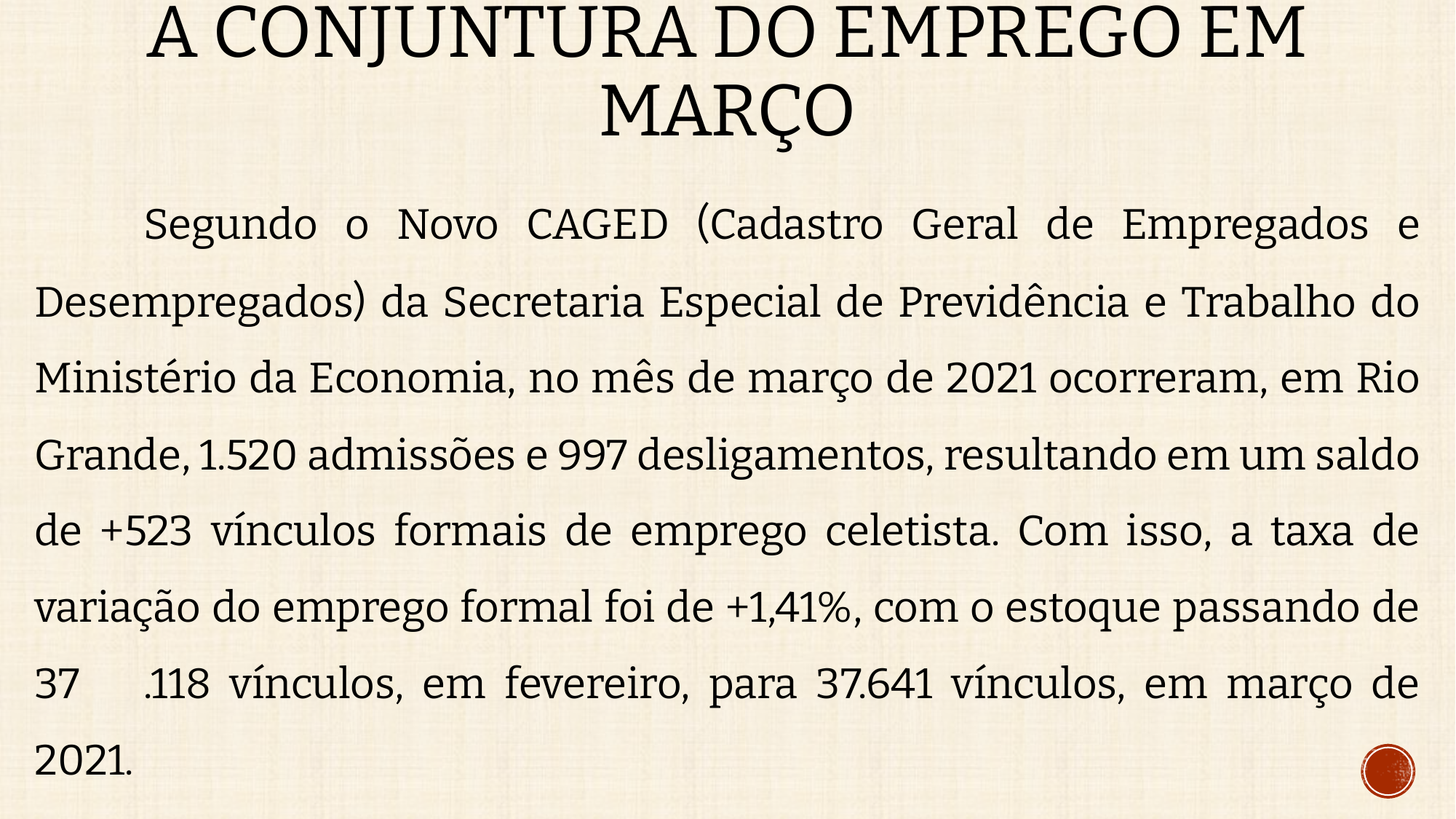

# A conjuntura do emprego em Março
	Segundo o Novo CAGED (Cadastro Geral de Empregados e Desempregados) da Secretaria Especial de Previdência e Trabalho do Ministério da Economia, no mês de março de 2021 ocorreram, em Rio Grande, 1.520 admissões e 997 desligamentos, resultando em um saldo de +523 vínculos formais de emprego celetista. Com isso, a taxa de variação do emprego formal foi de +1,41%, com o estoque passando de 37	.118 vínculos, em fevereiro, para 37.641 vínculos, em março de 2021.